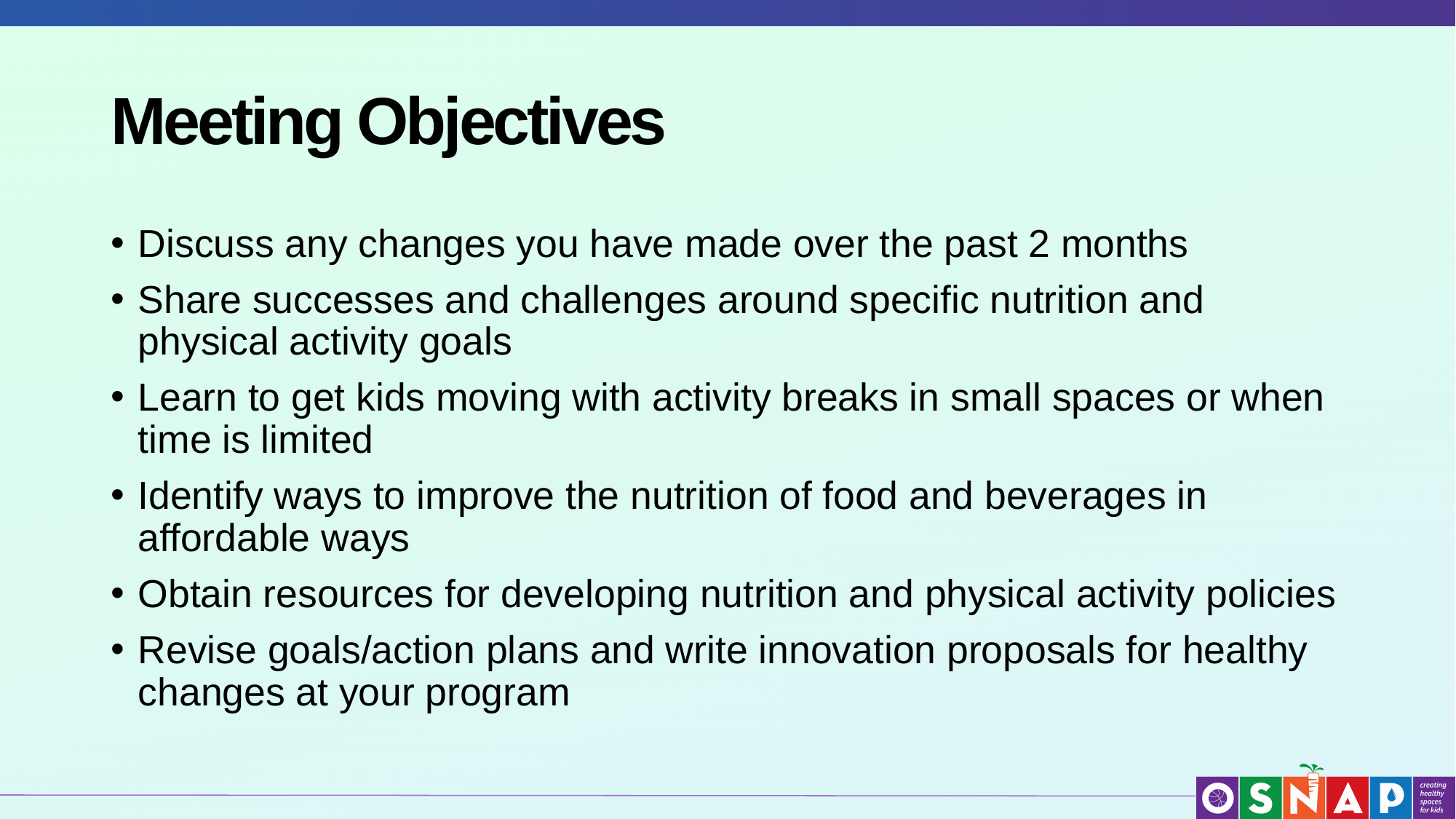

# Meeting Objectives
Discuss any changes you have made over the past 2 months
Share successes and challenges around specific nutrition and physical activity goals
Learn to get kids moving with activity breaks in small spaces or when time is limited
Identify ways to improve the nutrition of food and beverages in affordable ways
Obtain resources for developing nutrition and physical activity policies
Revise goals/action plans and write innovation proposals for healthy changes at your program